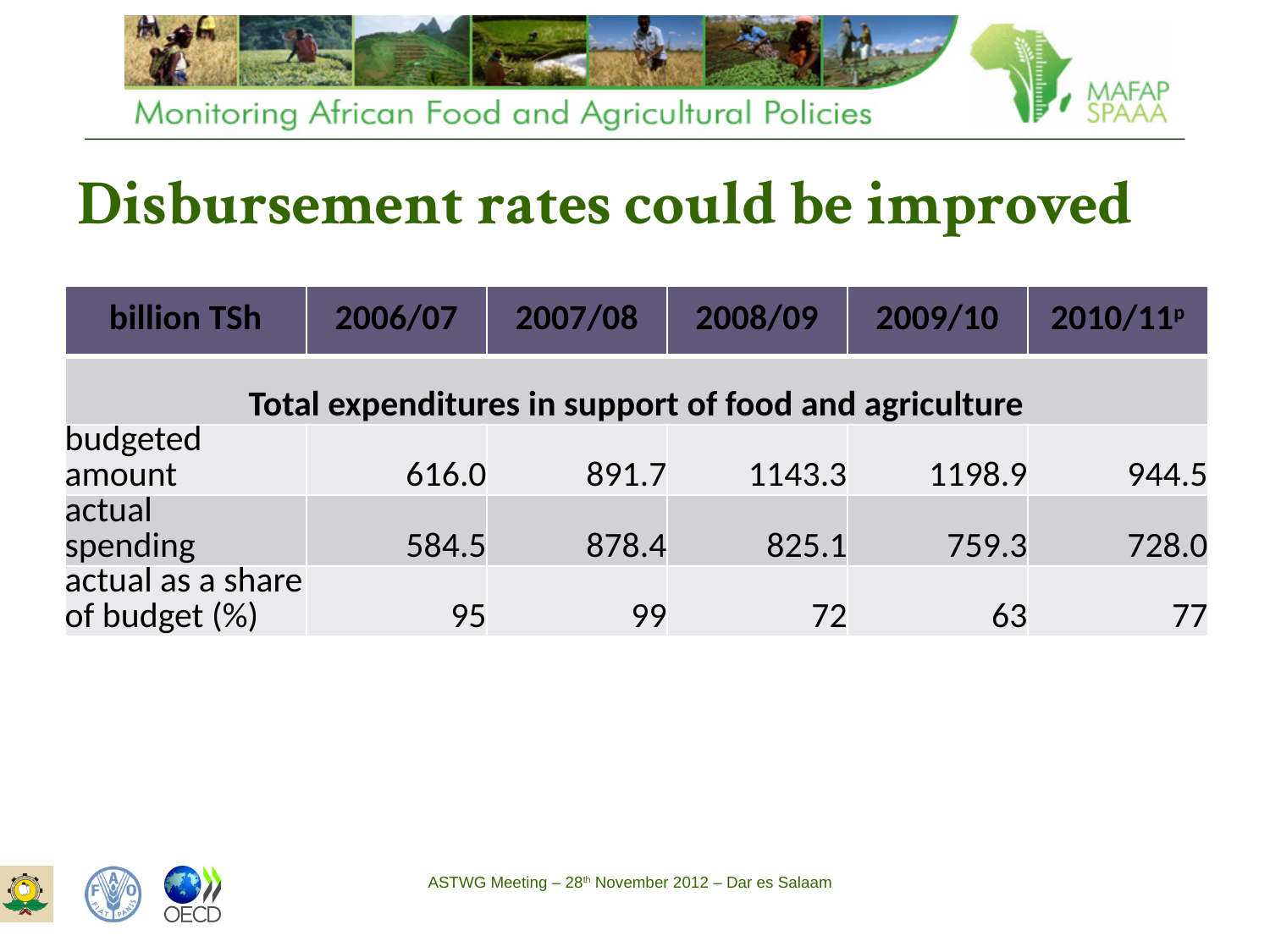

# Disbursement rates could be improved
| billion TSh | 2006/07 | 2007/08 | 2008/09 | 2009/10 | 2010/11p |
| --- | --- | --- | --- | --- | --- |
| Total expenditures in support of food and agriculture |  |  |  |  |  |
| budgeted amount | 616.0 | 891.7 | 1143.3 | 1198.9 | 944.5 |
| actual spending | 584.5 | 878.4 | 825.1 | 759.3 | 728.0 |
| actual as a share of budget (%) | 95 | 99 | 72 | 63 | 77 |